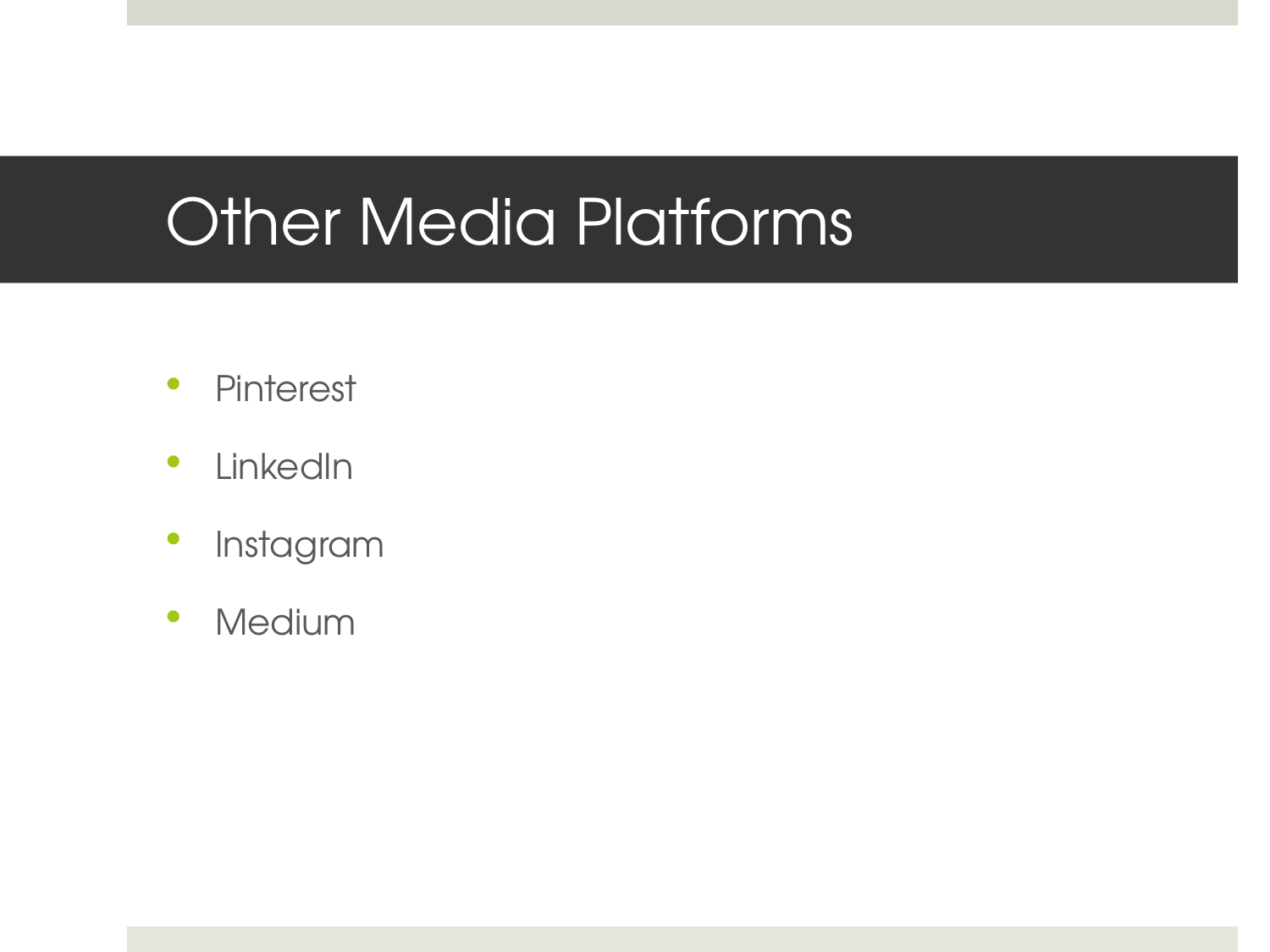

# Other Media Platforms
Pinterest
LinkedIn
Instagram
Medium